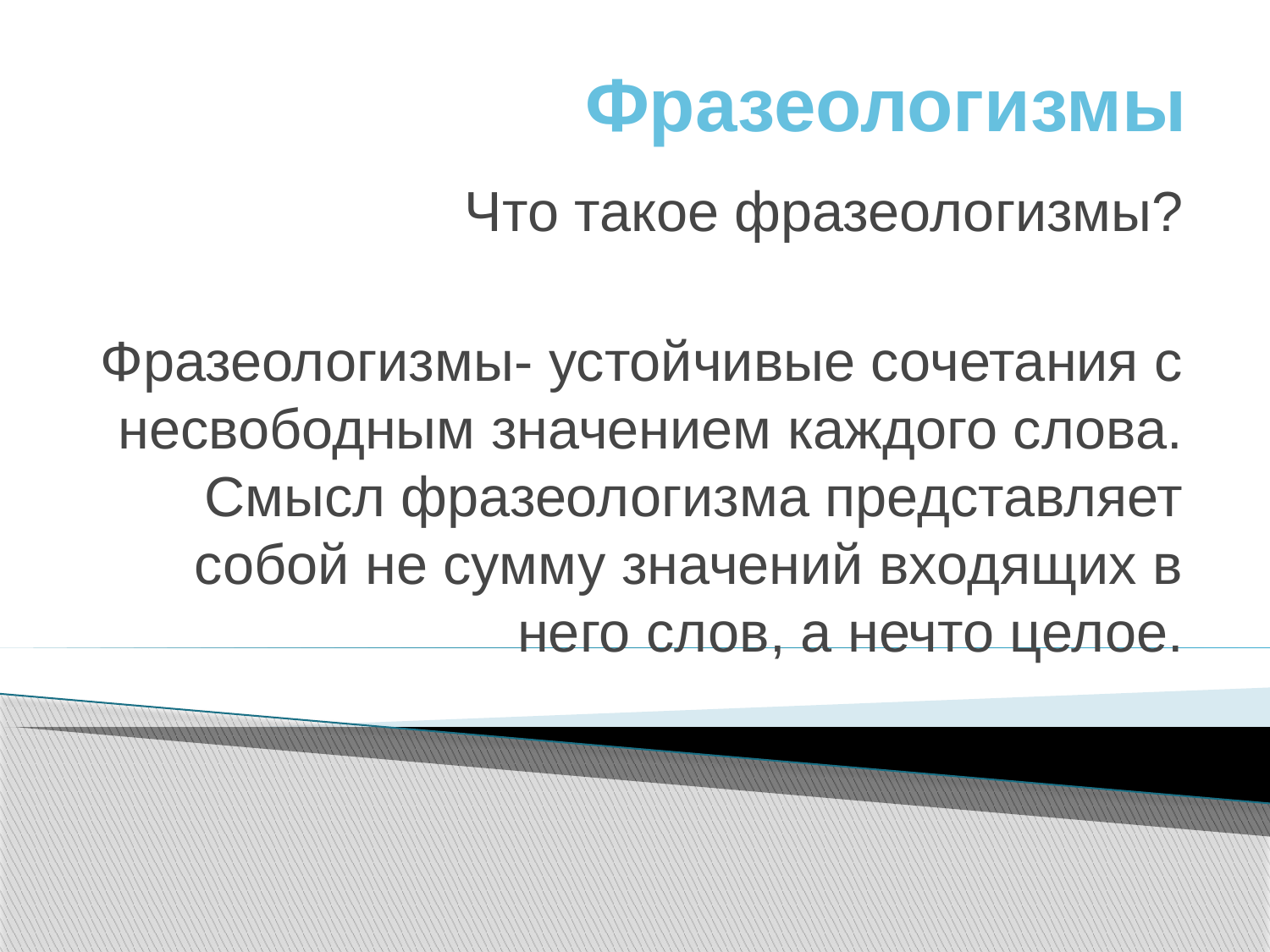

# Фразеологизмы
Что такое фразеологизмы?

Фразеологизмы- устойчивые сочетания с несвободным значением каждого слова. Смысл фразеологизма представляет собой не сумму значений входящих в него слов, а нечто целое.